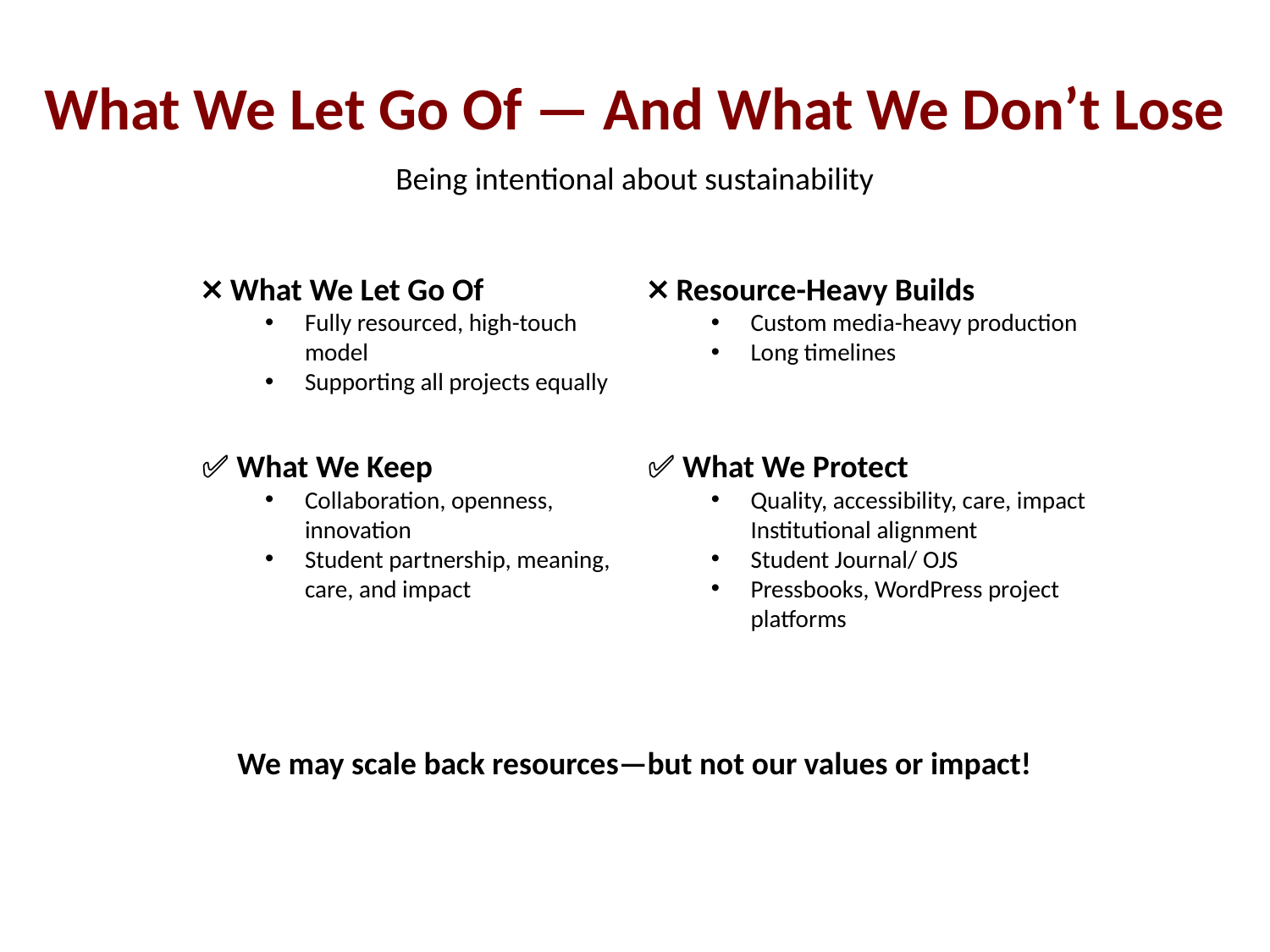

What We Let Go Of — And What We Don’t Lose
Being intentional about sustainability
❌ What We Let Go Of
Fully resourced, high-touch model
Supporting all projects equally
❌ Resource-Heavy Builds
Custom media-heavy production
Long timelines
✅ What We Keep
Collaboration, openness, innovation
Student partnership, meaning, care, and impact
✅ What We Protect
Quality, accessibility, care, impact
Institutional alignment
Student Journal/ OJS
Pressbooks, WordPress project platforms

We may scale back resources—but not our values or impact!